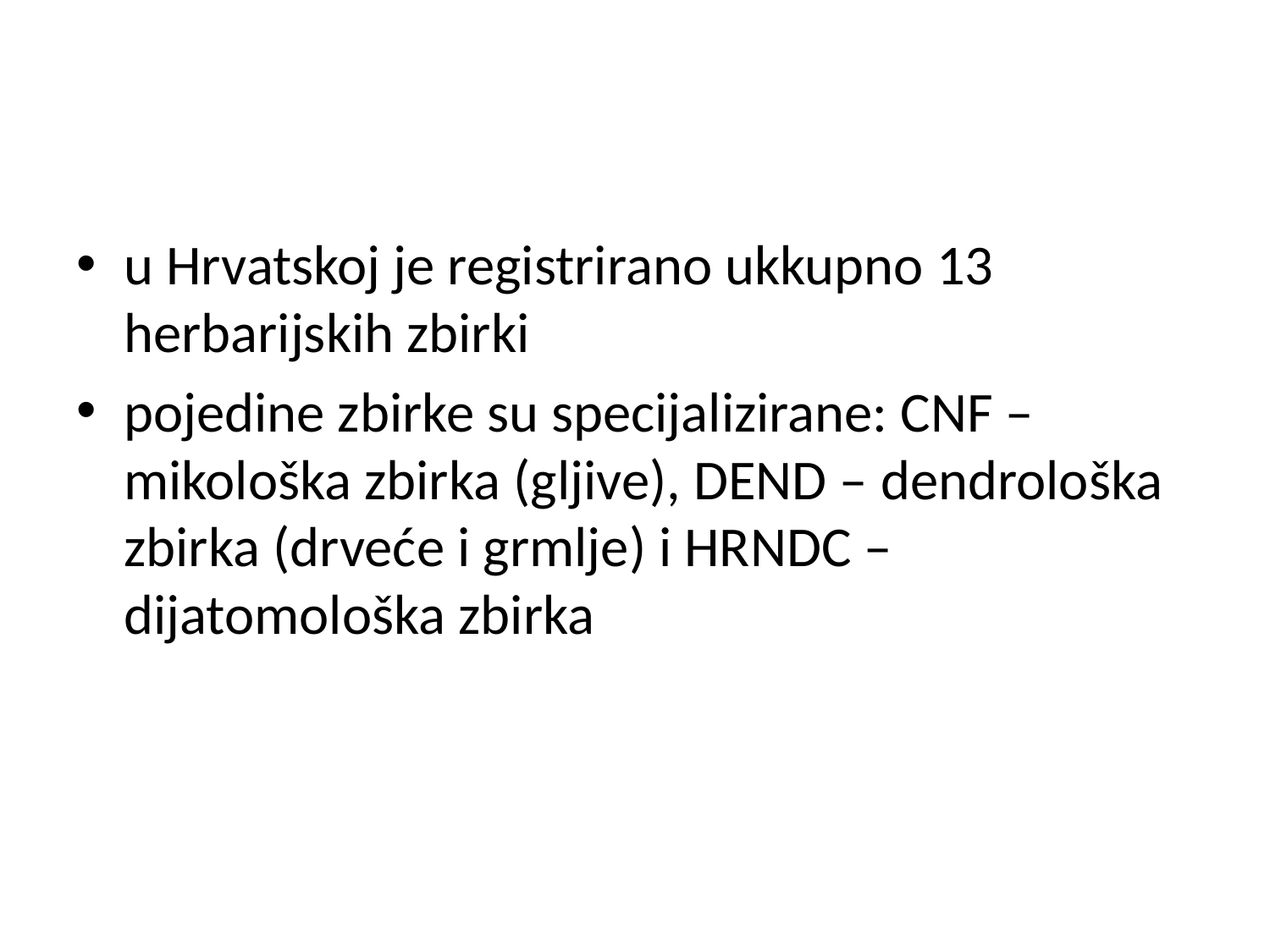

#
u Hrvatskoj je registrirano ukkupno 13 herbarijskih zbirki
pojedine zbirke su specijalizirane: CNF – mikološka zbirka (gljive), DEND – dendrološka zbirka (drveće i grmlje) i HRNDC – dijatomološka zbirka